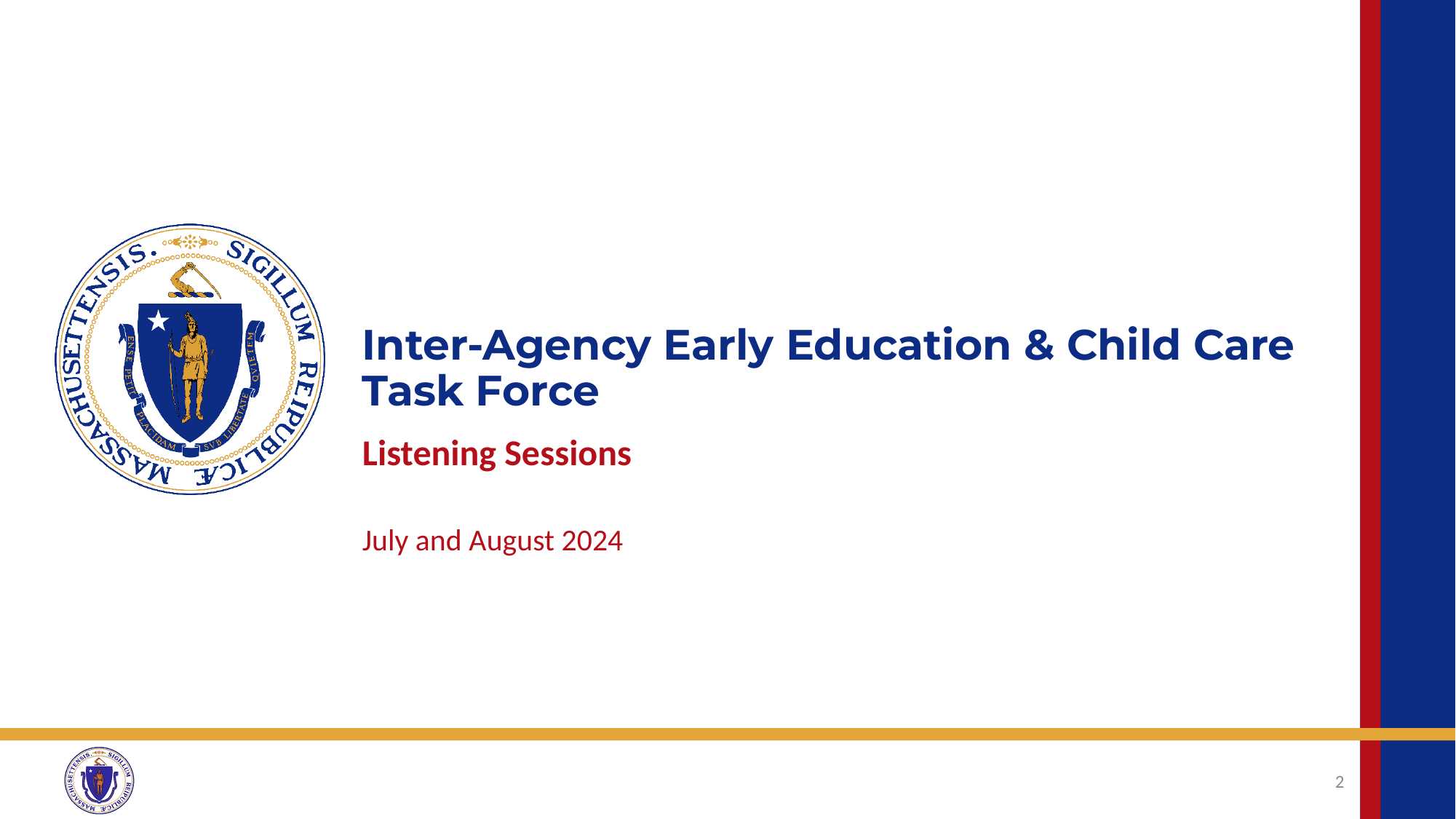

# Inter-Agency Early Education & Child Care Task Force
Listening Sessions

July and August 2024
  2